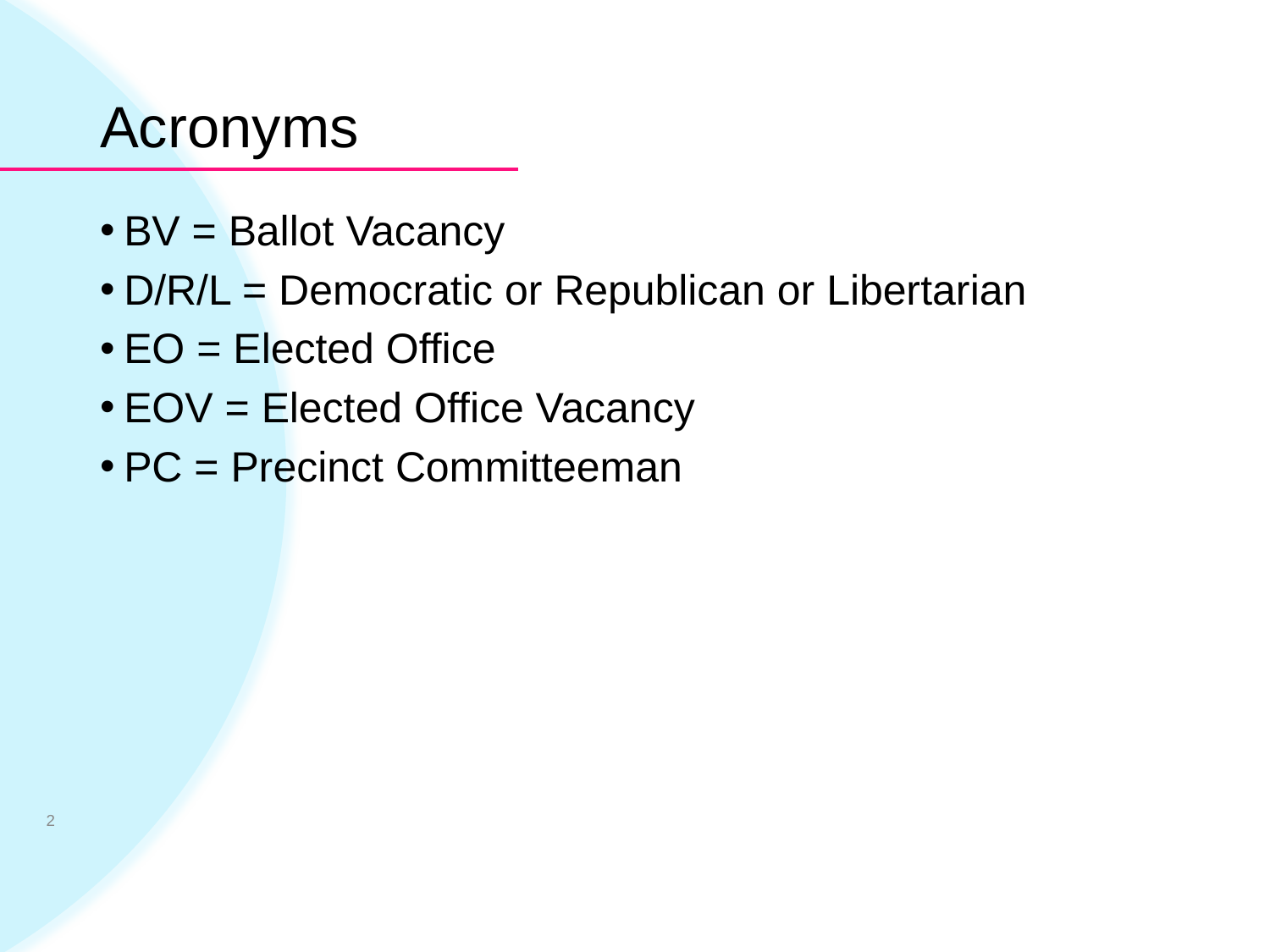

# Acronyms
BV = Ballot Vacancy
D/R/L = Democratic or Republican or Libertarian
EO = Elected Office
EOV = Elected Office Vacancy
PC = Precinct Committeeman
2